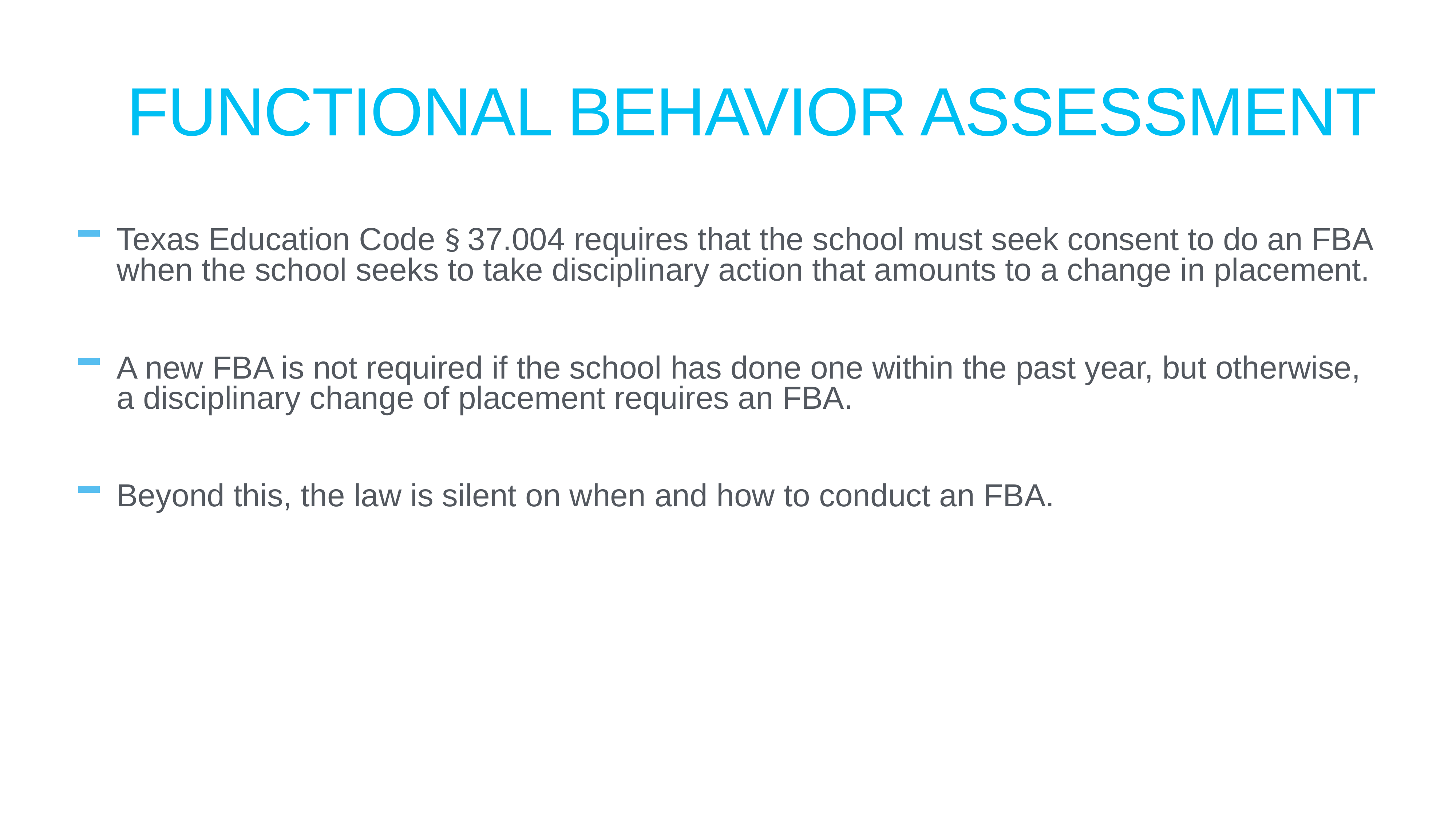

# Functional Behavior Assessment
Texas Education Code § 37.004 requires that the school must seek consent to do an FBA when the school seeks to take disciplinary action that amounts to a change in placement.

A new FBA is not required if the school has done one within the past year, but otherwise, a disciplinary change of placement requires an FBA.

Beyond this, the law is silent on when and how to conduct an FBA.